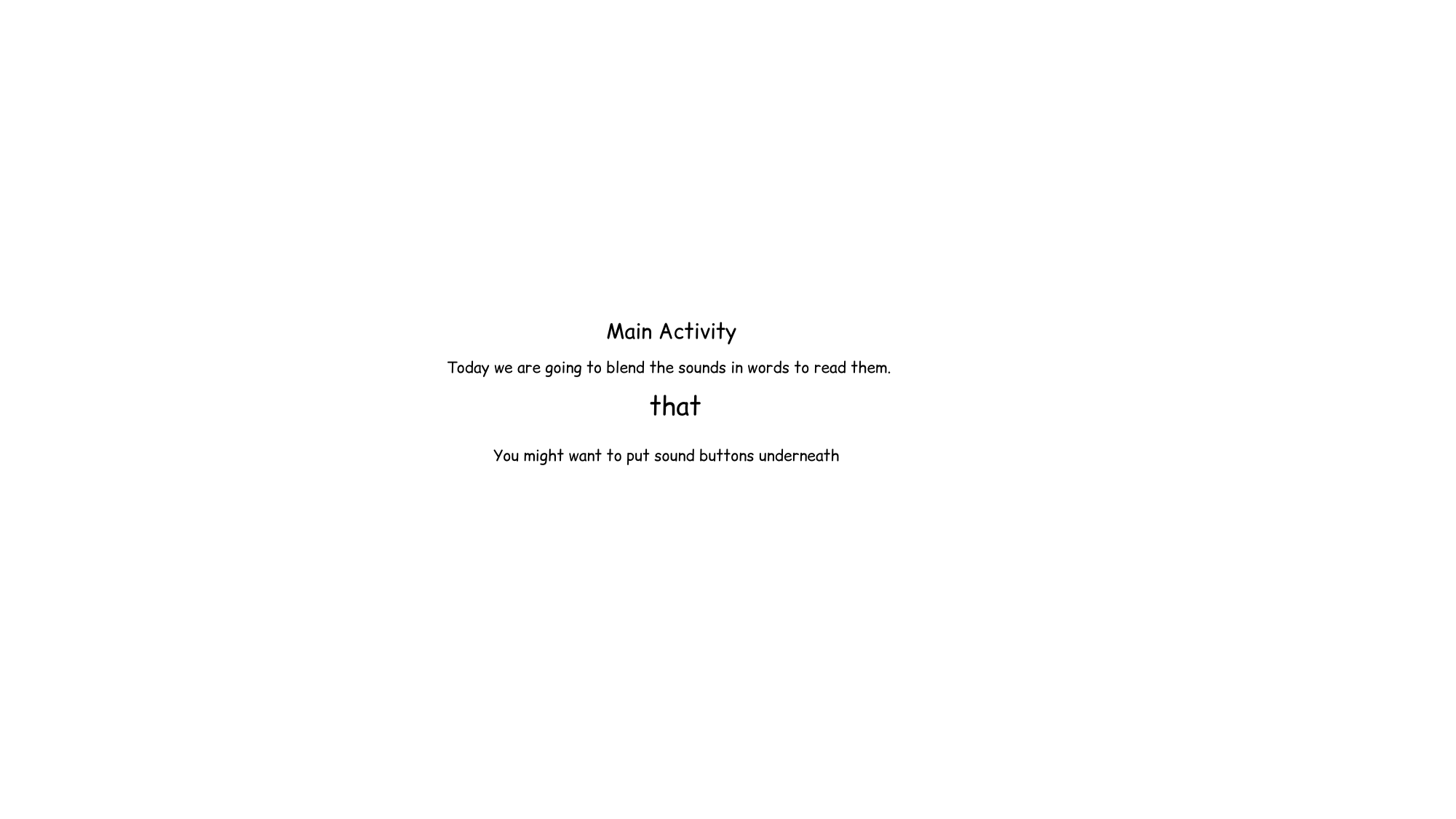

# Main Activity Today we are going to blend the sounds in words to read them. that You might want to put sound buttons underneath